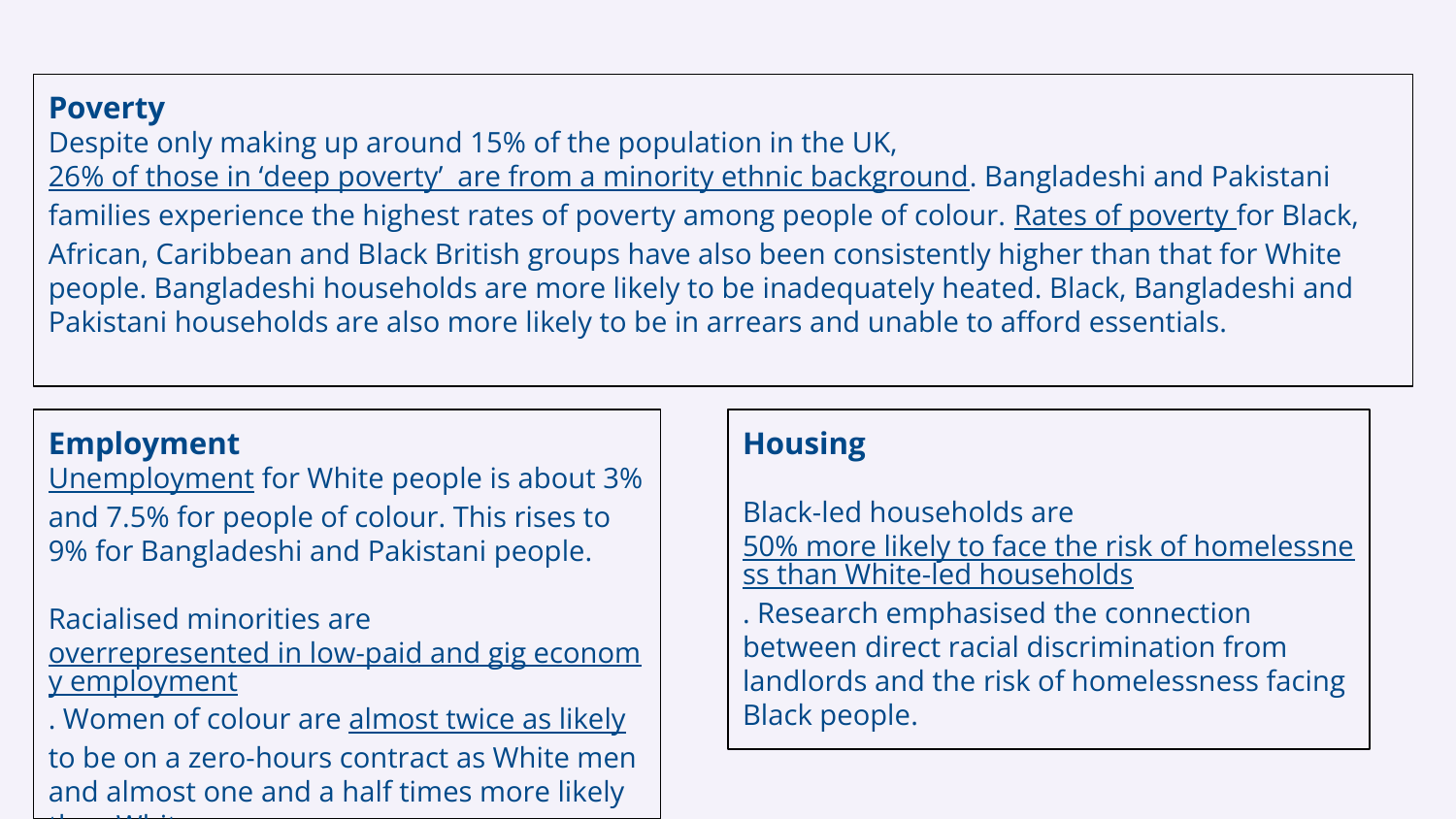

Poverty
Despite only making up around 15% of the population in the UK, 26% of those in ‘deep poverty’  are from a minority ethnic background. Bangladeshi and Pakistani families experience the highest rates of poverty among people of colour. Rates of poverty for Black, African, Caribbean and Black British groups have also been consistently higher than that for White people. Bangladeshi households are more likely to be inadequately heated. Black, Bangladeshi and Pakistani households are also more likely to be in arrears and unable to afford essentials.

Employment
Unemployment for White people is about 3% and 7.5% for people of colour. This rises to 9% for Bangladeshi and Pakistani people.

Racialised minorities are overrepresented in low-paid and gig economy employment. Women of colour are almost twice as likely to be on a zero-hours contract as White men and almost one and a half times more likely than White women.

Housing

Black-led households are 50% more likely to face the risk of homelessness than White-led households. Research emphasised the connection between direct racial discrimination from landlords and the risk of homelessness facing Black people.